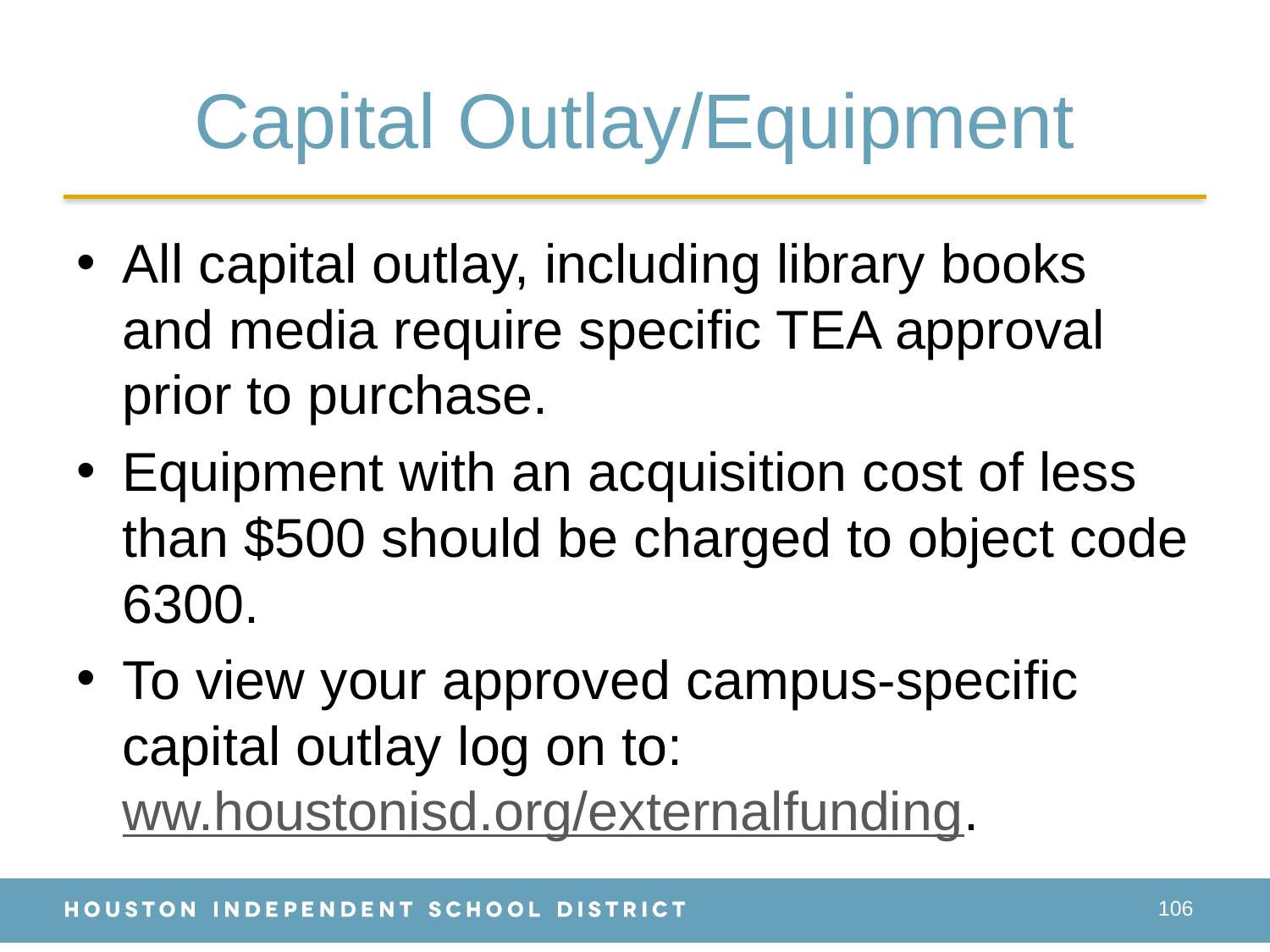

# Capital Outlay/Equipment
All capital outlay, including library books and media require specific TEA approval prior to purchase.
Equipment with an acquisition cost of less than $500 should be charged to object code 6300.
To view your approved campus-specific capital outlay log on to: ww.houstonisd.org/externalfunding.

106